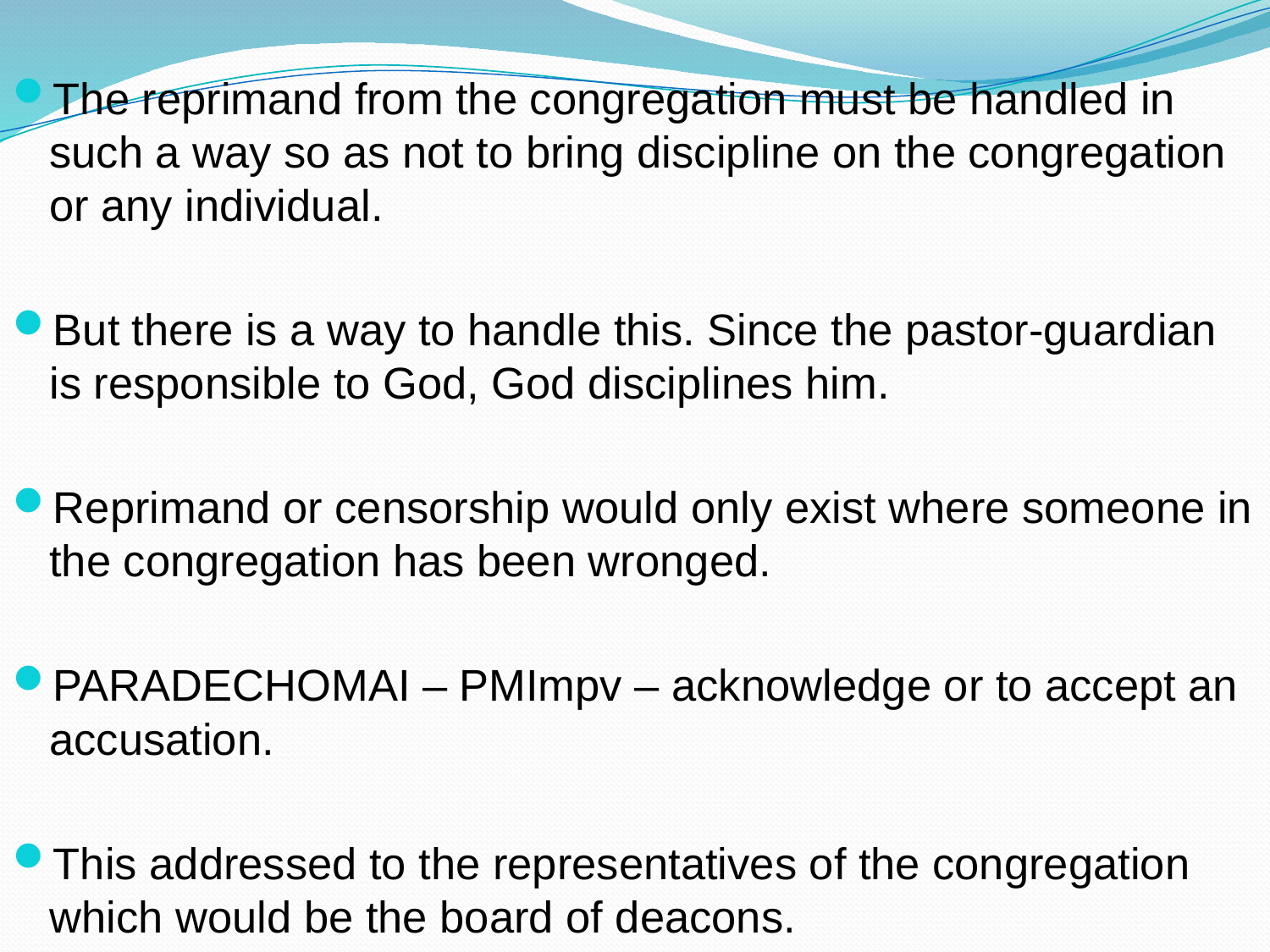

The reprimand from the congregation must be handled in such a way so as not to bring discipline on the congregation or any individual.

But there is a way to handle this. Since the pastor-guardian is responsible to God, God disciplines him.

Reprimand or censorship would only exist where someone in the congregation has been wronged.

PARADECHOMAI – PMImpv – acknowledge or to accept an accusation.

This addressed to the representatives of the congregation which would be the board of deacons.